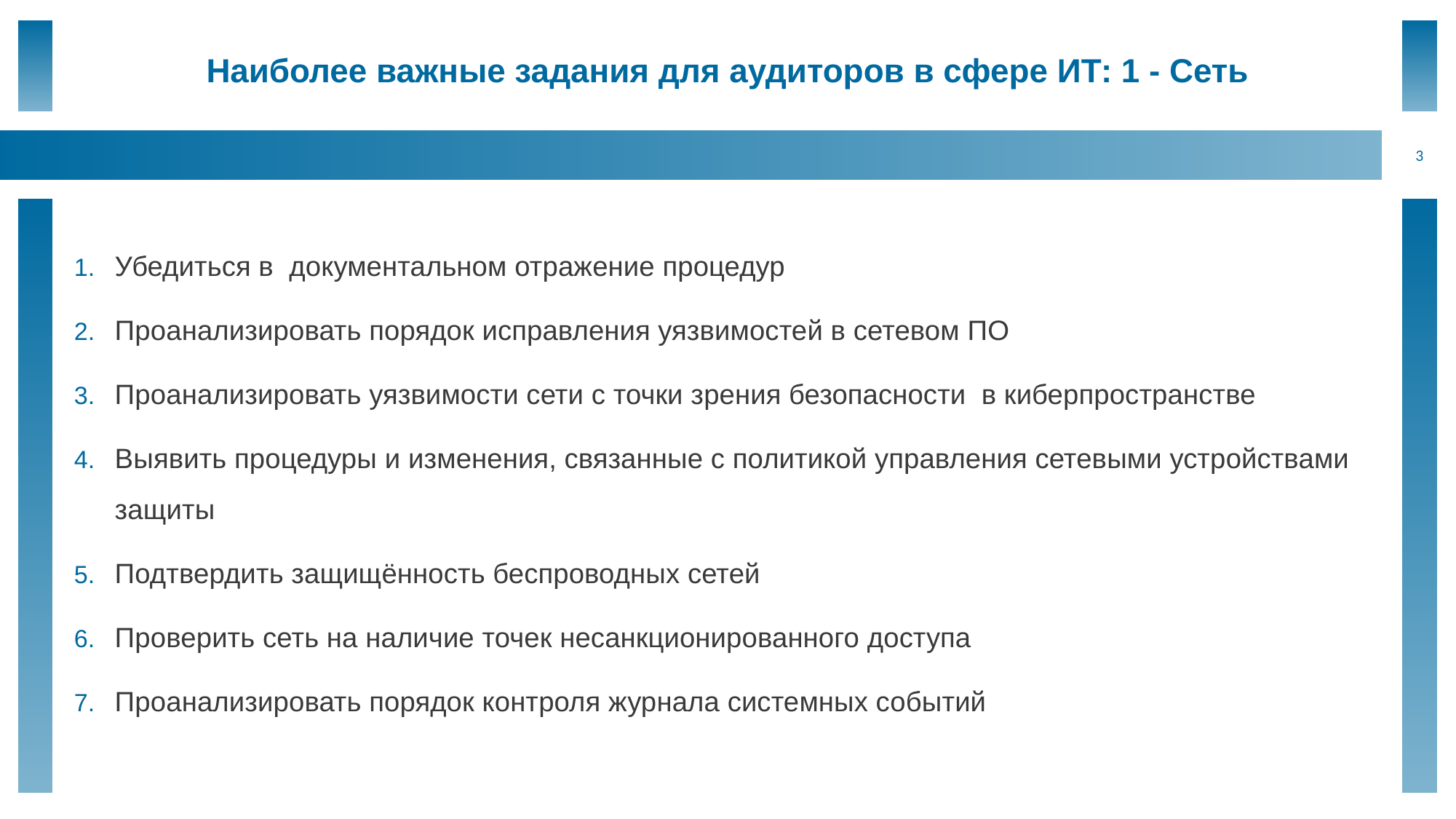

# Наиболее важные задания для аудиторов в сфере ИТ: 1 - Сеть
3
Убедиться в  документальном отражение процедур
Проанализировать порядок исправления уязвимостей в сетевом ПО
Проанализировать уязвимости сети с точки зрения безопасности  в киберпространстве
Выявить процедуры и изменения, связанные с политикой управления сетевыми устройствами защиты
Подтвердить защищённость беспроводных сетей
Проверить сеть на наличие точек несанкционированного доступа
Проанализировать порядок контроля журнала системных событий